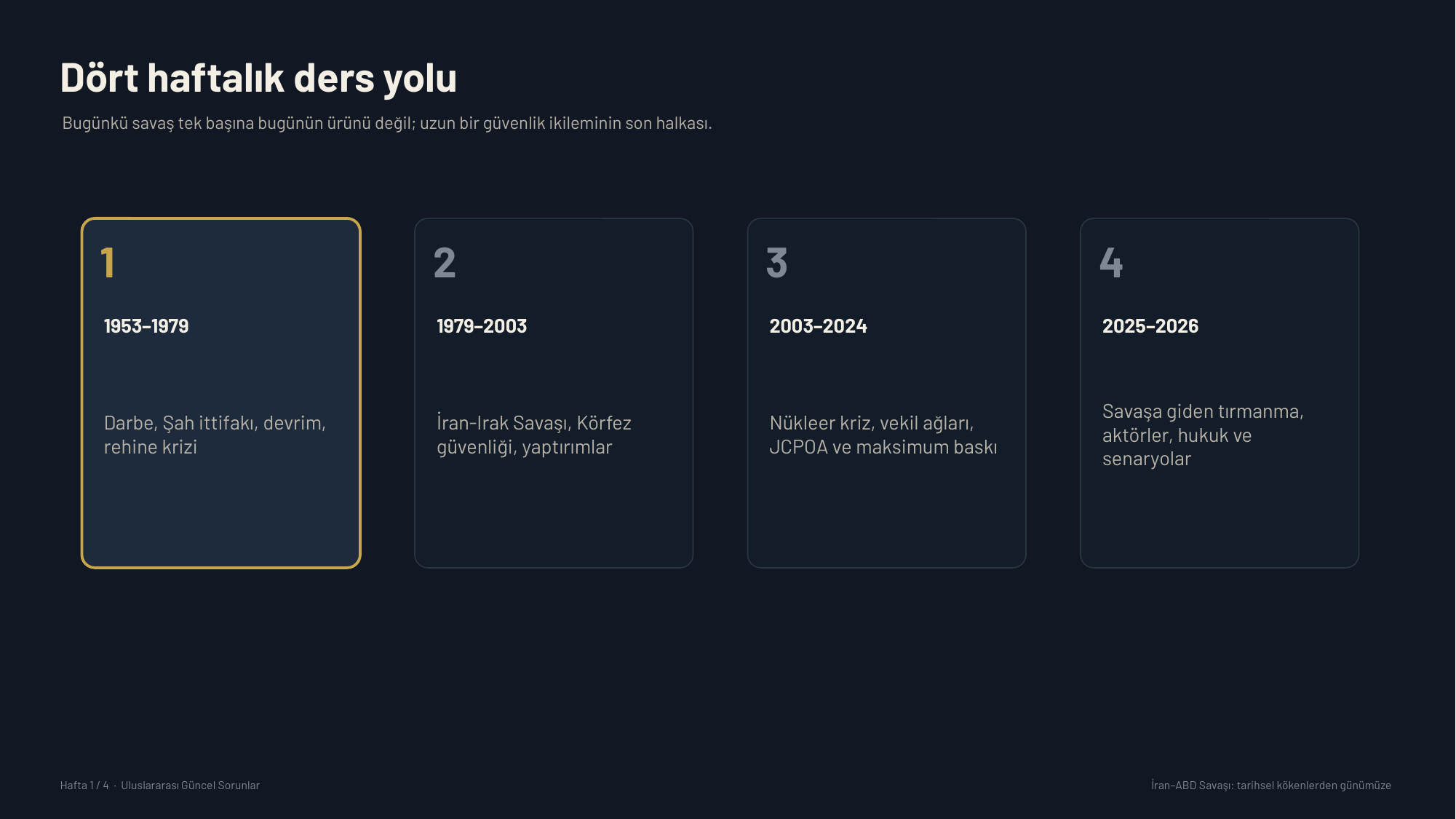

Dört haftalık ders yolu
Bugünkü savaş tek başına bugünün ürünü değil; uzun bir güvenlik ikileminin son halkası.

1
2
3
4
1953–1979
1979–2003
2003–2024
2025–2026
Darbe, Şah ittifakı, devrim, rehine krizi
İran-Irak Savaşı, Körfez güvenliği, yaptırımlar
Nükleer kriz, vekil ağları, JCPOA ve maksimum baskı
Savaşa giden tırmanma, aktörler, hukuk ve senaryolar
Hafta 1 / 4  ·  Uluslararası Güncel Sorunlar
İran–ABD Savaşı: tarihsel kökenlerden günümüze